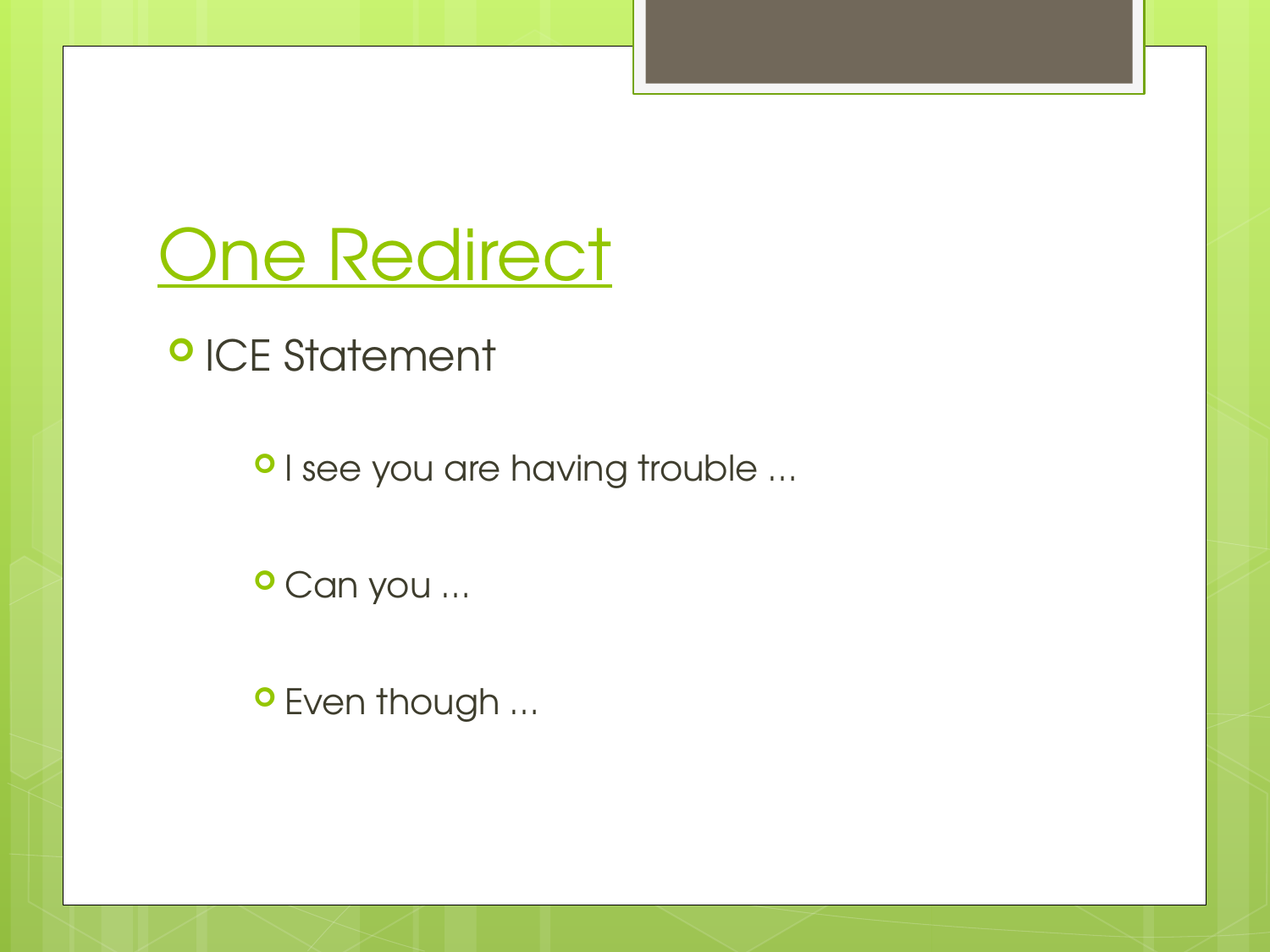

# One Redirect
ICE Statement

I see you are having trouble …

Can you …

Even though …